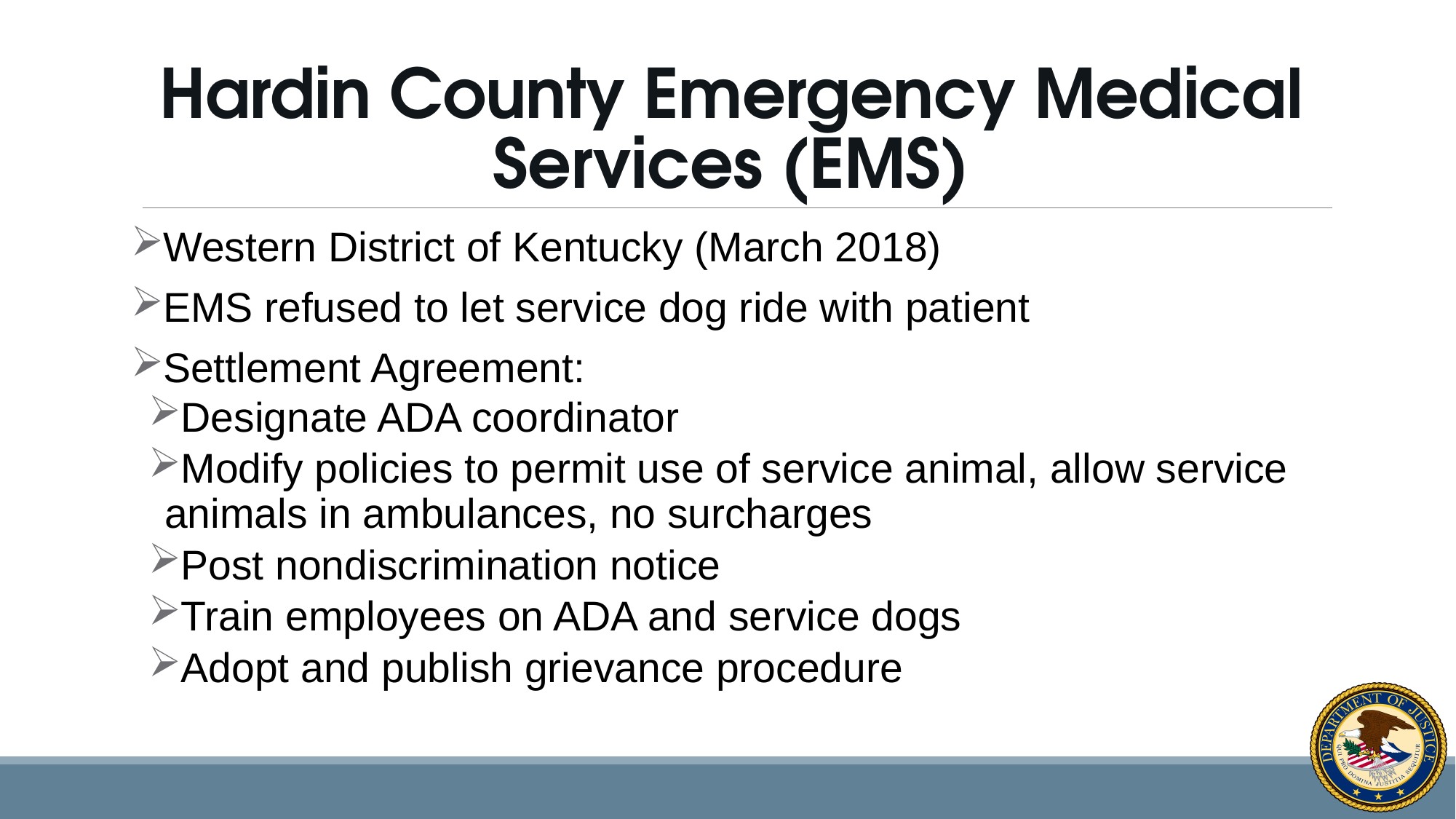

# Hardin County Emergency Medical Services (EMS)
Western District of Kentucky (March 2018)
EMS refused to let service dog ride with patient
Settlement Agreement:
Designate ADA coordinator
Modify policies to permit use of service animal, allow service animals in ambulances, no surcharges
Post nondiscrimination notice
Train employees on ADA and service dogs
Adopt and publish grievance procedure